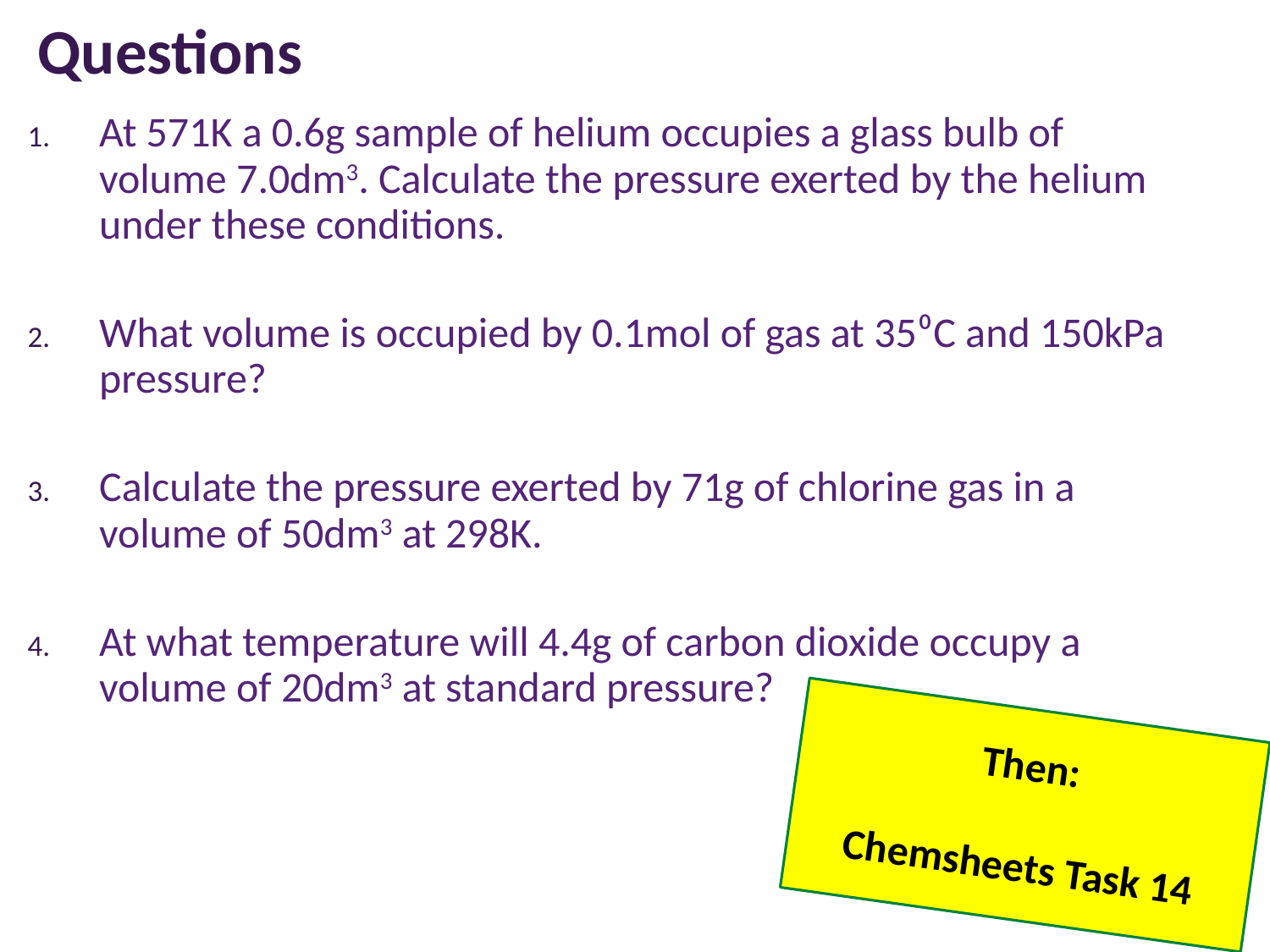

# Questions
At 571K a 0.6g sample of helium occupies a glass bulb of volume 7.0dm3. Calculate the pressure exerted by the helium under these conditions.

What volume is occupied by 0.1mol of gas at 35⁰C and 150kPa pressure?

Calculate the pressure exerted by 71g of chlorine gas in a volume of 50dm3 at 298K.

At what temperature will 4.4g of carbon dioxide occupy a volume of 20dm3 at standard pressure?
Then:

Chemsheets Task 14